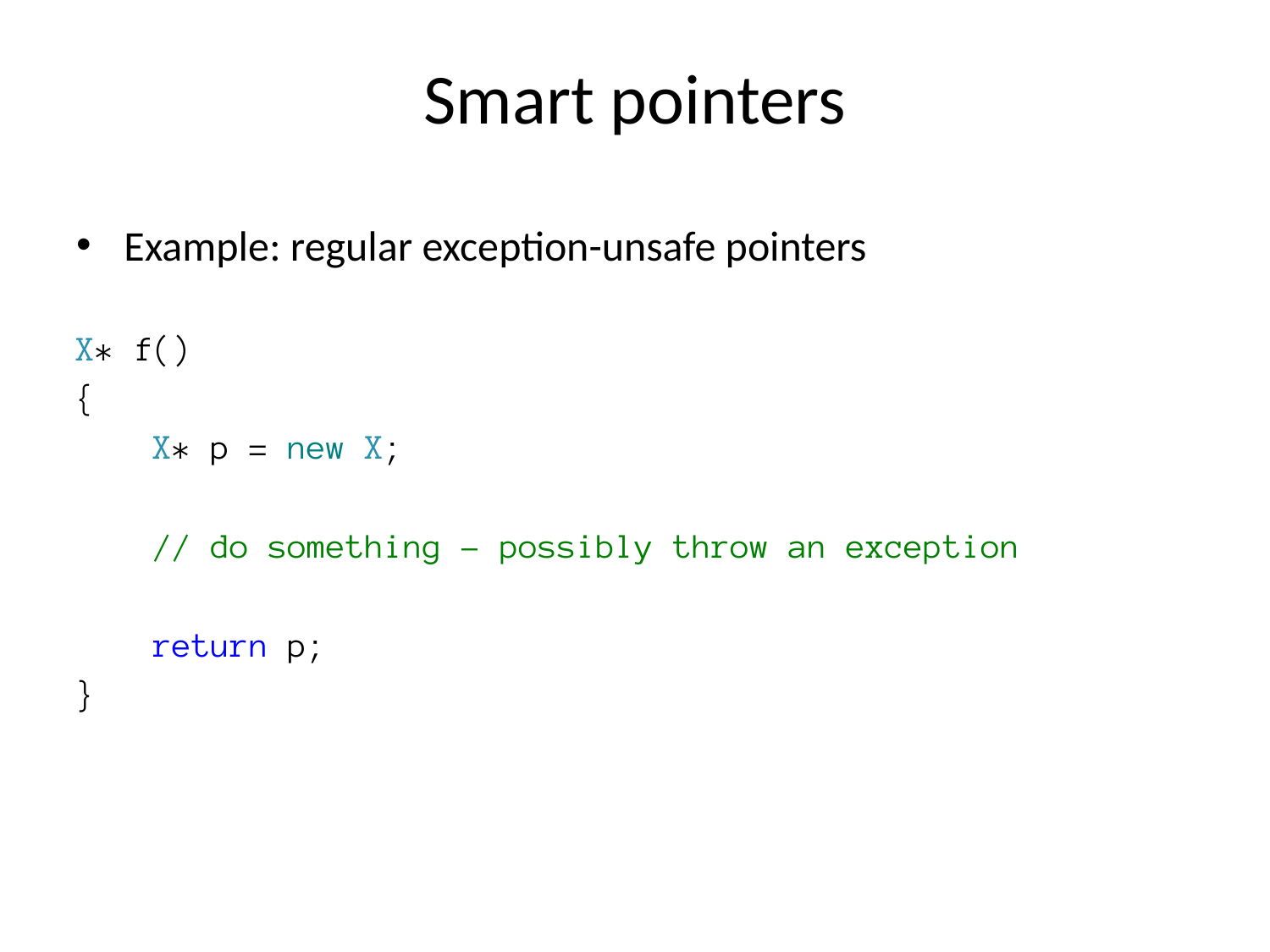

# Smart pointers
Example: regular exception-unsafe pointers

X* f()
{
    X* p = new X;

    // do something - possibly throw an exception

    return p;
}